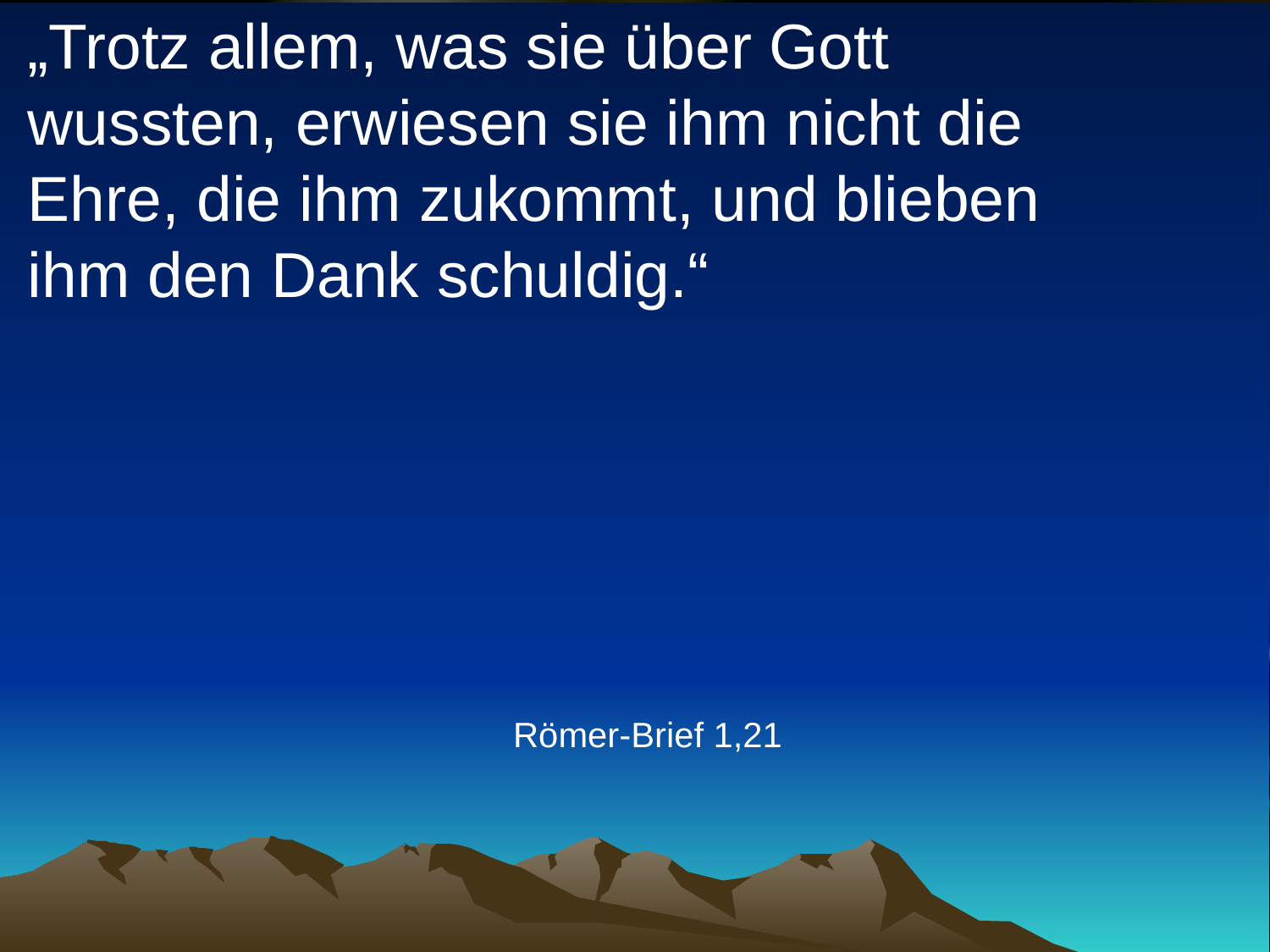

# „Trotz allem, was sie über Gott wussten, erwiesen sie ihm nicht die Ehre, die ihm zukommt, und blieben ihm den Dank schuldig.“
Römer-Brief 1,21